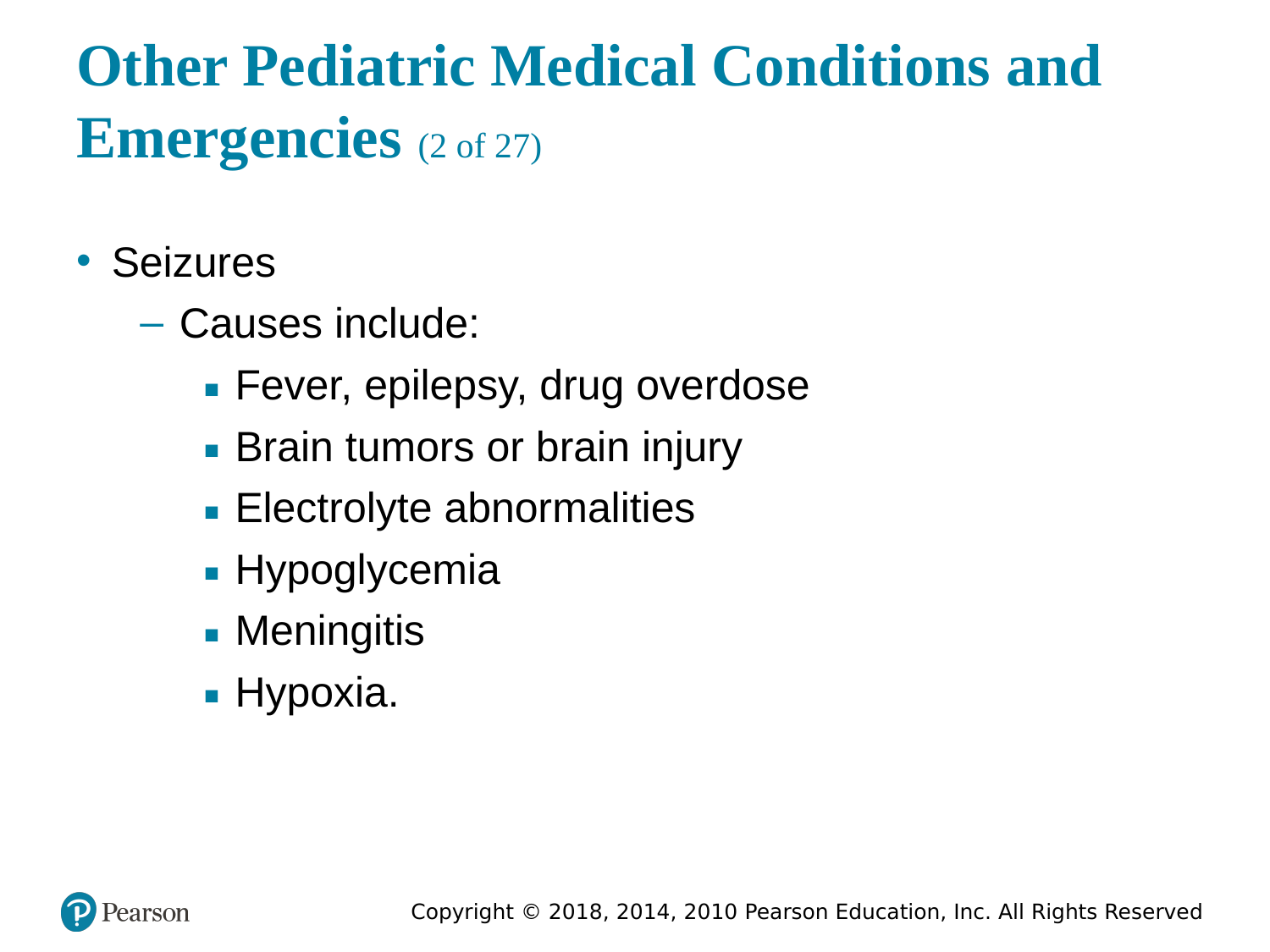

# Other Pediatric Medical Conditions and Emergencies (2 of 27)
Seizures
Causes include:
Fever, epilepsy, drug overdose
Brain tumors or brain injury
Electrolyte abnormalities
Hypoglycemia
Meningitis
Hypoxia.